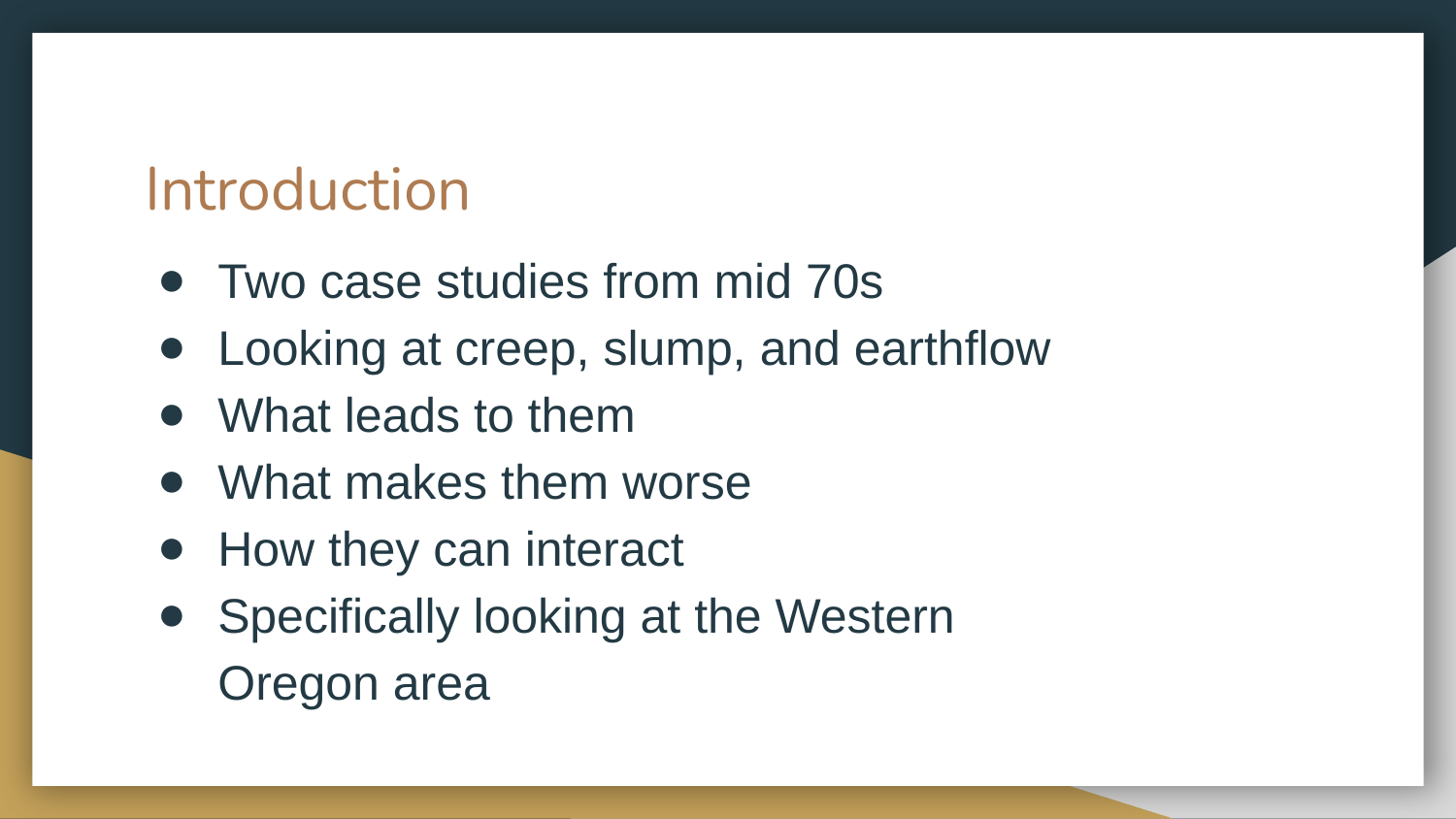

# Introduction
Two case studies from mid 70s
Looking at creep, slump, and earthflow
What leads to them
What makes them worse
How they can interact
Specifically looking at the Western Oregon area